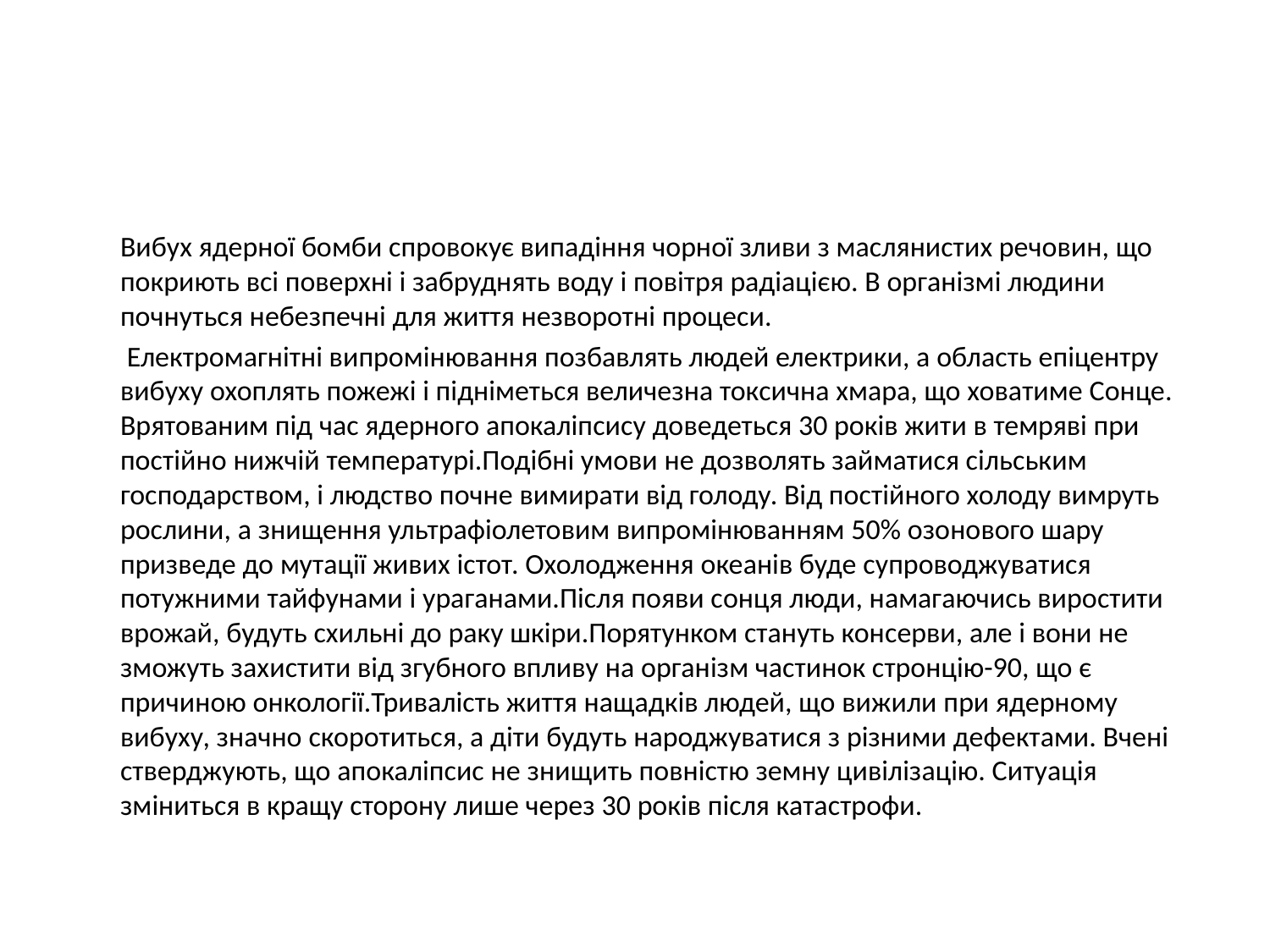

Вибух ядерної бомби спровокує випадіння чорної зливи з маслянистих речовин, що покриють всі поверхні і забруднять воду і повітря радіацією. В організмі людини почнуться небезпечні для життя незворотні процеси.
	 Електромагнітні випромінювання позбавлять людей електрики, а область епіцентру вибуху охоплять пожежі і підніметься величезна токсична хмара, що ховатиме Сонце. Врятованим під час ядерного апокаліпсису доведеться 30 років жити в темряві при постійно нижчій температурі.Подібні умови не дозволять займатися сільським господарством, і людство почне вимирати від голоду. Від постійного холоду вимруть рослини, а знищення ультрафіолетовим випромінюванням 50% озонового шару призведе до мутації живих істот. Охолодження океанів буде супроводжуватися потужними тайфунами і ураганами.Після появи сонця люди, намагаючись виростити врожай, будуть схильні до раку шкіри.Порятунком стануть консерви, але і вони не зможуть захистити від згубного впливу на організм частинок стронцію-90, що є причиною онкології.Тривалість життя нащадків людей, що вижили при ядерному вибуху, значно скоротиться, а діти будуть народжуватися з різними дефектами. Вчені стверджують, що апокаліпсис не знищить повністю земну цивілізацію. Ситуація зміниться в кращу сторону лише через 30 років після катастрофи.